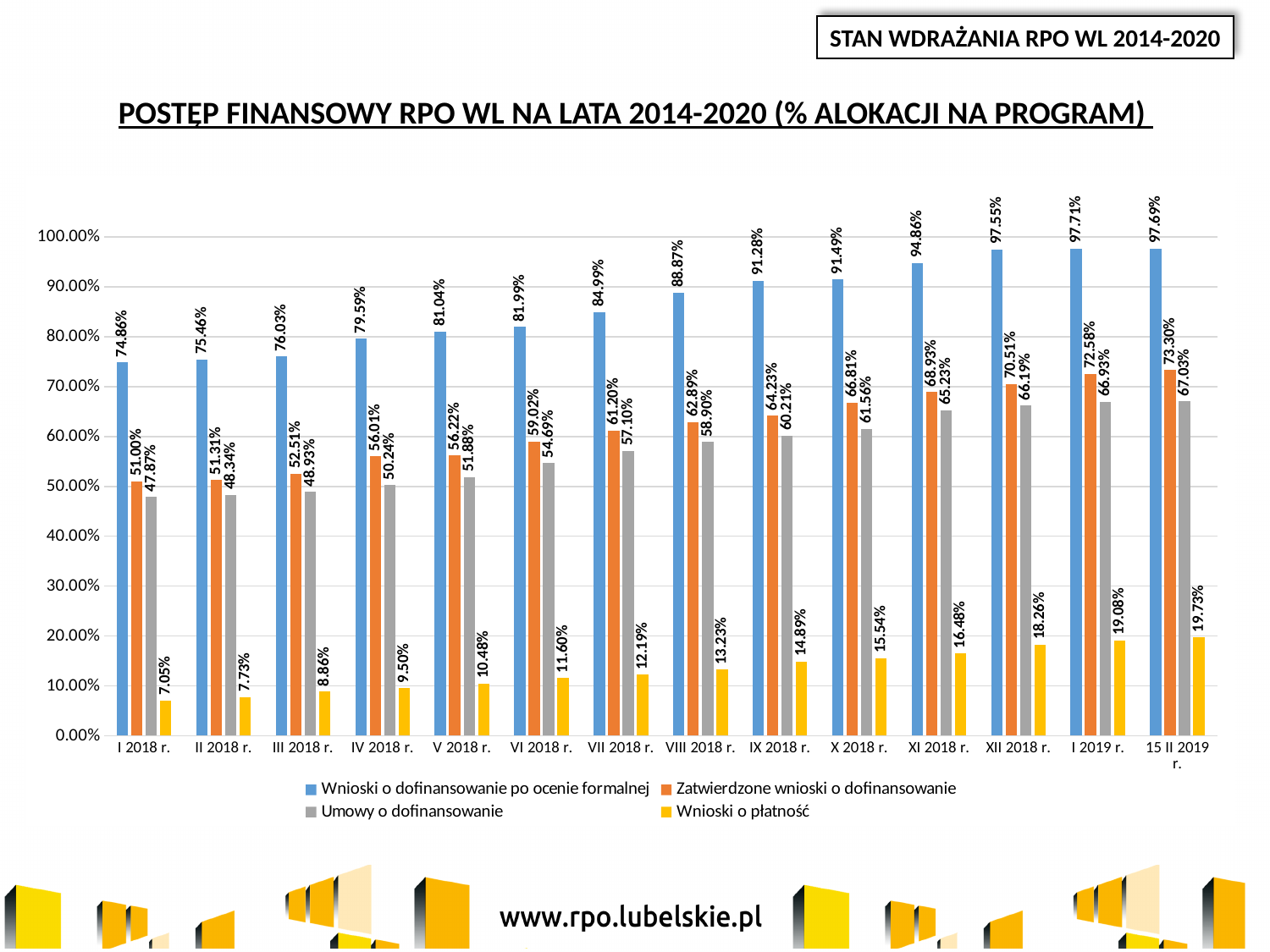

STAN WDRAŻANIA RPO WL 2014-2020
POSTĘP FINANSOWY RPO WL NA LATA 2014-2020 (% ALOKACJI NA PROGRAM)

### Chart

| Category | Wnioski o dofinansowanie po ocenie formalnej | Zatwierdzone wnioski o dofinansowanie | Umowy o dofinansowanie | Wnioski o płatność |
|---|---|---|---|---|
| I 2018 r. | 0.7485718687173317 | 0.5099819941811626 | 0.4787376480068178 | 0.07051270141050578 |
| II 2018 r. | 0.7545565628633105 | 0.5131103669440408 | 0.483427070277298 | 0.07725077076982036 |
| III 2018 r. | 0.7603371178457852 | 0.525113978843101 | 0.48926413082505166 | 0.08857513918186873 |
| IV 2018 r. | 0.7958925773951202 | 0.5600843510901446 | 0.5024355455357322 | 0.09502589754954759 |
| V 2018 r. | 0.8104369095685575 | 0.5622262012149277 | 0.5188267653265921 | 0.10476807741195462 |
| VI 2018 r. | 0.819876222284326 | 0.5902305831586626 | 0.5469116411386528 | 0.11600376017942046 |
| VII 2018 r. | 0.8498806422418119 | 0.6120492548848461 | 0.5710137079494231 | 0.12188708429510577 |
| VIII 2018 r. | 0.8886587313755216 | 0.6289488934502493 | 0.5889528616081698 | 0.13233008704658206 |
| IX 2018 r. | 0.9128022986280705 | 0.6422619779882708 | 0.6021294298929375 | 0.1489287543401797 |
| X 2018 r. | 0.9148863338521552 | 0.6681140141675918 | 0.6155778874501445 | 0.15538154529944673 |
| XI 2018 r. | 0.9485770231716486 | 0.689293867827481 | 0.6522501856417708 | 0.16478469133511575 |
| XII 2018 r. | 0.9754944961956129 | 0.7050549904225427 | 0.6618684720489401 | 0.18259779074122023 |
| I 2019 r. | 0.9771394514131156 | 0.7257923335045625 | 0.6692668311208873 | 0.19084817136507629 |
| 15 II 2019 r. | 0.9768738261381072 | 0.7330434598656614 | 0.6702829049465822 | 0.1972842739467824 |